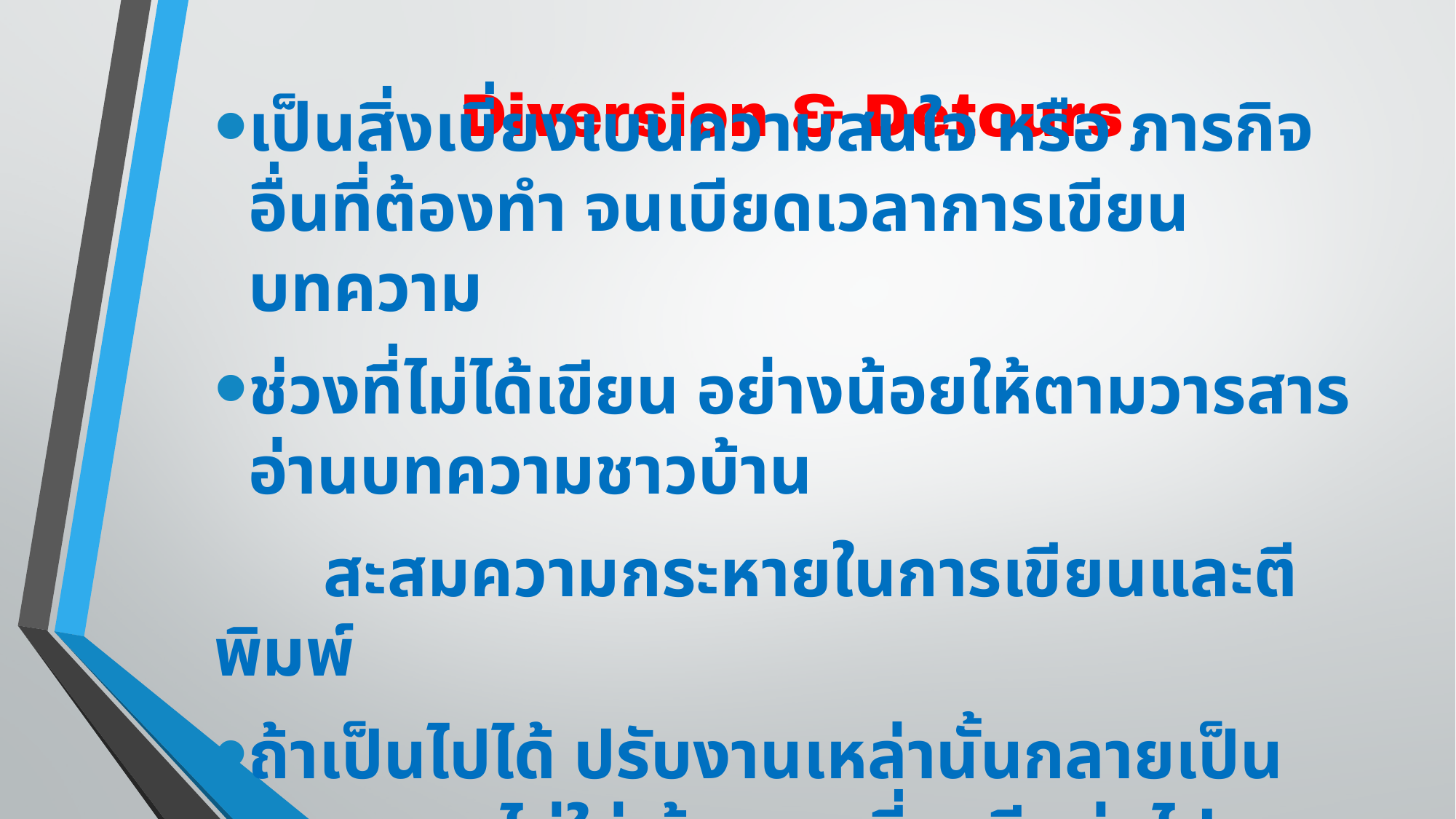

# Diversion & Detours
เป็นสิ่งเบี่ยงเบนความสนใจ หรือ ภารกิจอื่นที่ต้องทำ จนเบียดเวลาการเขียนบทความ
ช่วงที่ไม่ได้เขียน อย่างน้อยให้ตามวารสาร อ่านบทความชาวบ้าน
	สะสมความกระหายในการเขียนและตีพิมพ์
ถ้าเป็นไปได้ ปรับงานเหล่านั้นกลายเป็นบทความ ไม่ใช่เส้นทางเบี่ยงอีกต่อไป